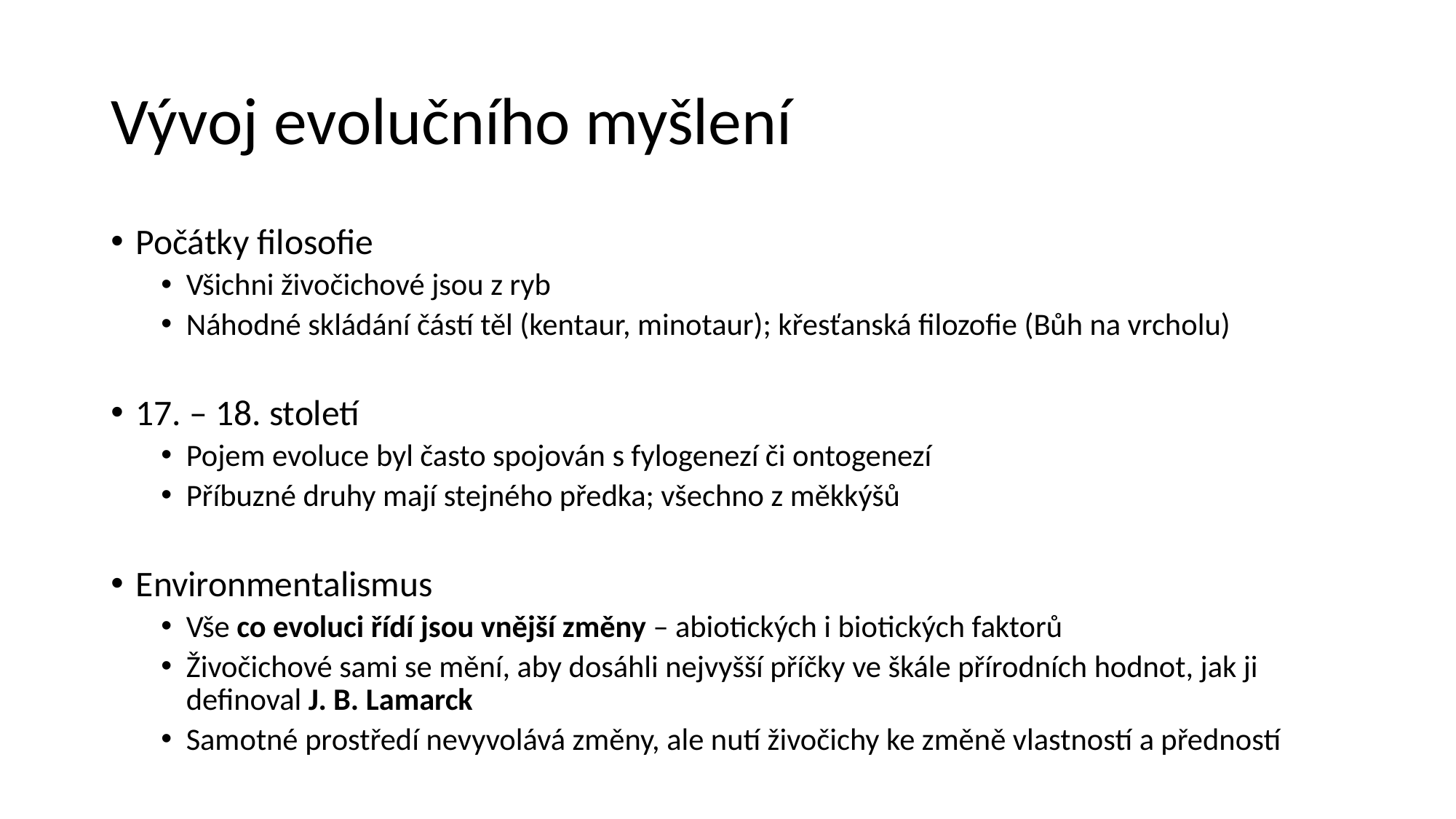

# Vývoj evolučního myšlení
Počátky filosofie
Všichni živočichové jsou z ryb
Náhodné skládání částí těl (kentaur, minotaur); křesťanská filozofie (Bůh na vrcholu)

17. – 18. století
Pojem evoluce byl často spojován s fylogenezí či ontogenezí
Příbuzné druhy mají stejného předka; všechno z měkkýšů

Environmentalismus
Vše co evoluci řídí jsou vnější změny – abiotických i biotických faktorů
Živočichové sami se mění, aby dosáhli nejvyšší příčky ve škále přírodních hodnot, jak ji definoval J. B. Lamarck
Samotné prostředí nevyvolává změny, ale nutí živočichy ke změně vlastností a předností